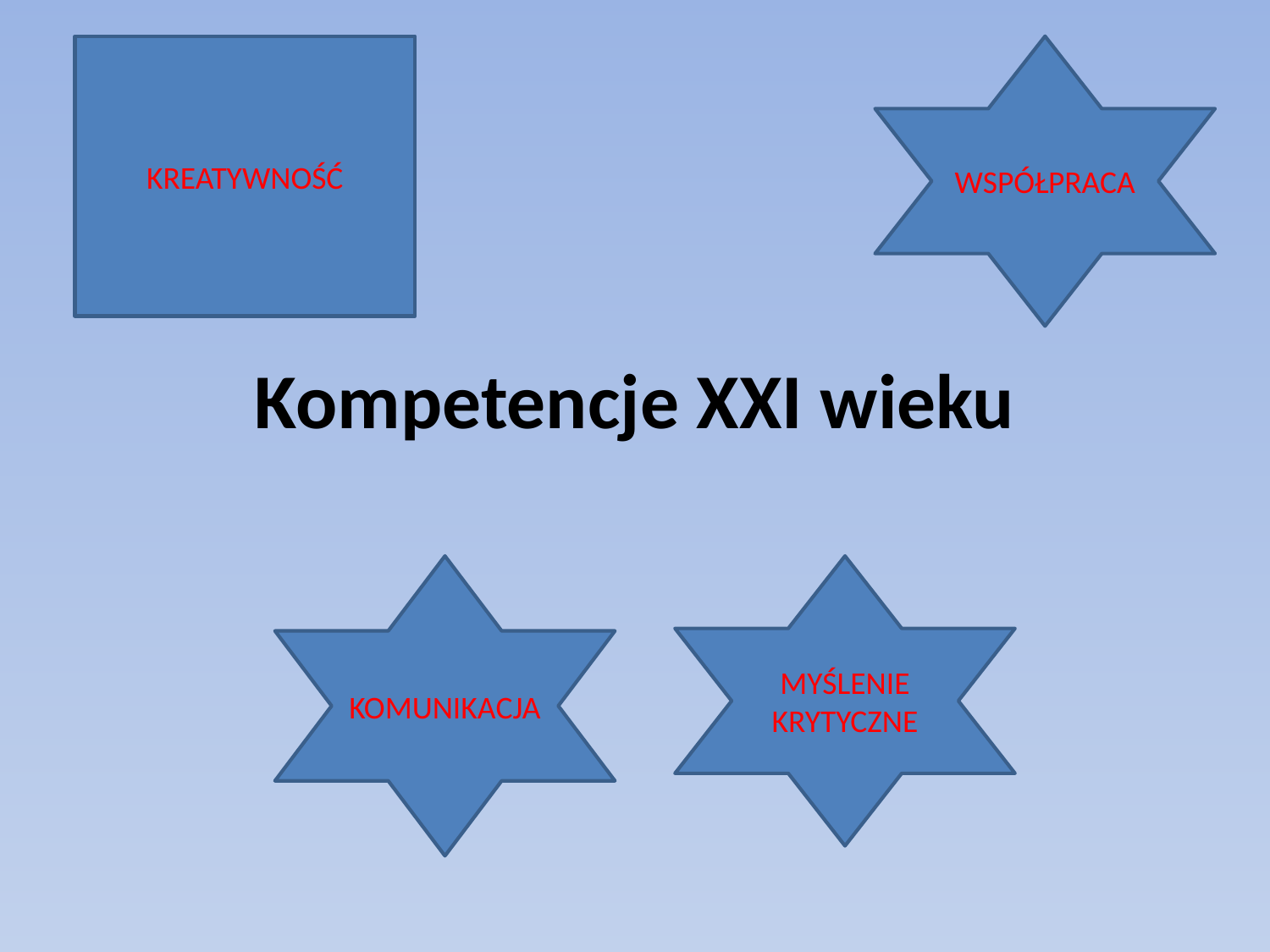

KREATYWNOŚĆ
WSPÓŁPRACA
# Kompetencje XXI wieku
KOMUNIKACJA
MYŚLENIE KRYTYCZNE